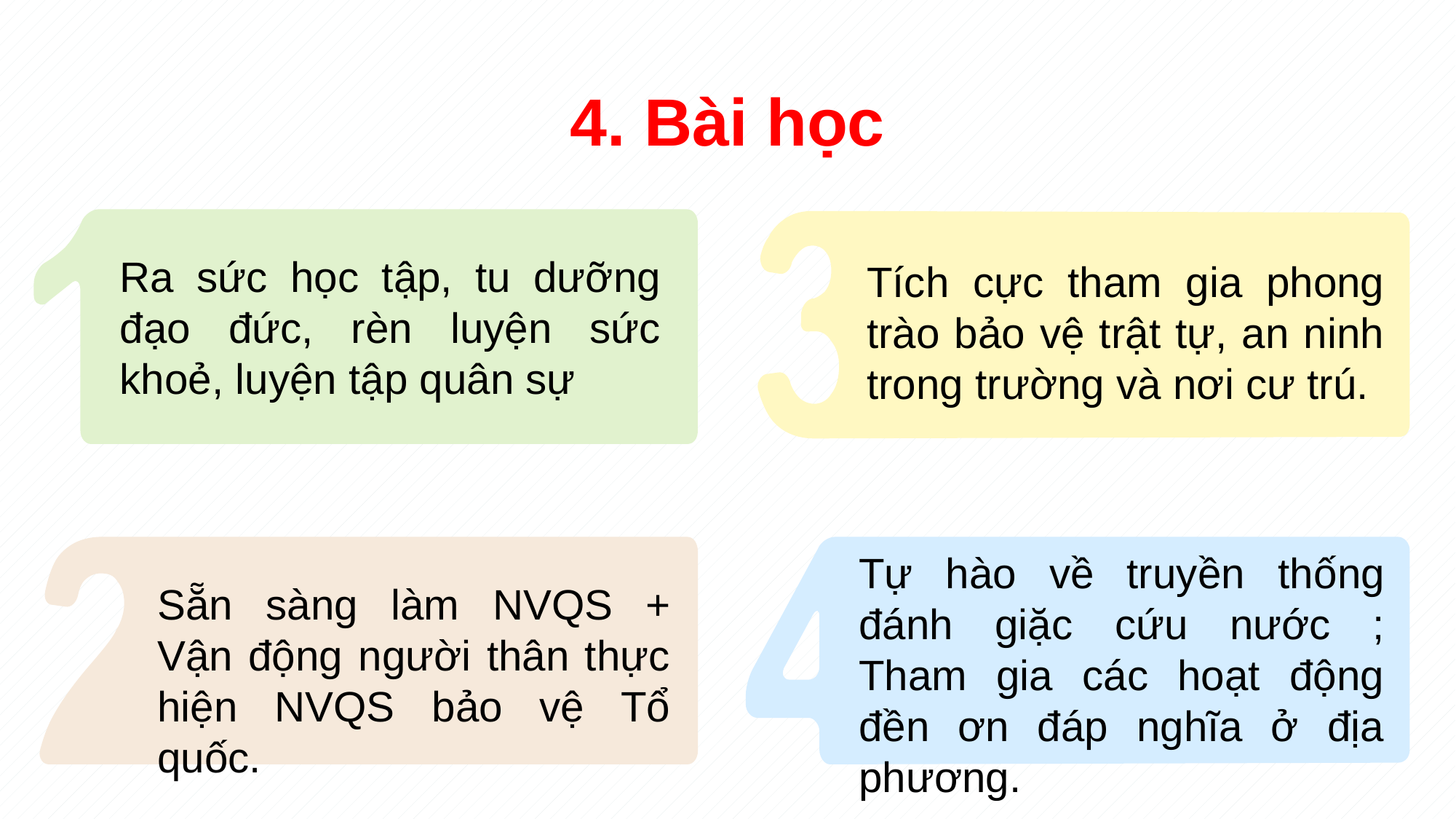

4. Bài học

Ra sức học tập, tu dưỡng đạo đức, rèn luyện sức khoẻ, luyện tập quân sự

Tích cực tham gia phong trào bảo vệ trật tự, an ninh trong trường và nơi cư trú.

Sẵn sàng làm NVQS + Vận động người thân thực hiện NVQS bảo vệ Tổ quốc.

Tự hào về truyền thống đánh giặc cứu nước ; Tham gia các hoạt động đền ơn đáp nghĩa ở địa phương.